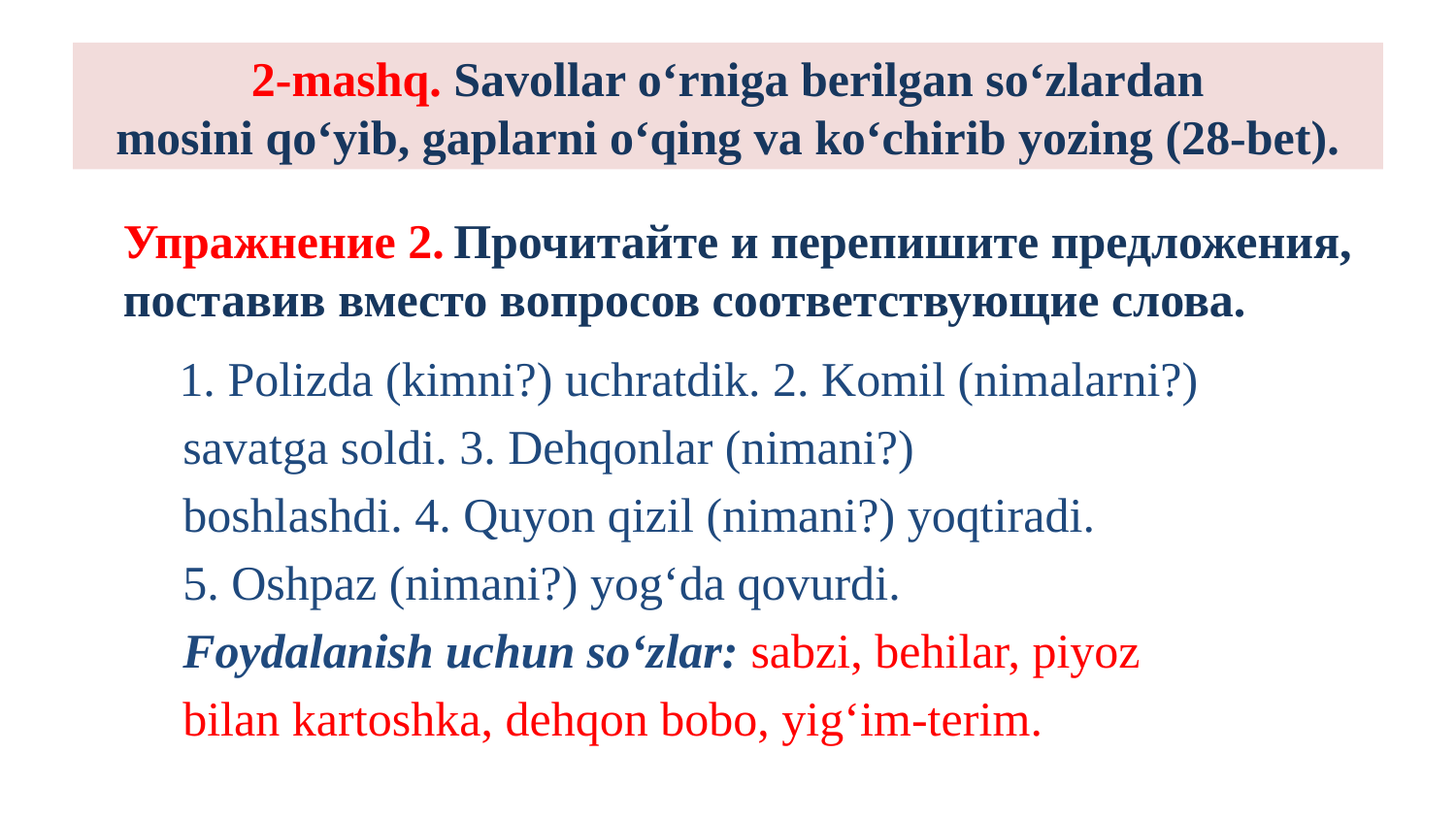

# 2-mashq. Savollar o‘rniga berilgan so‘zlardan mosini qo‘yib, gaplarni o‘qing va ko‘chirib yozing (28-bet).
Упражнение 2. Прочитайте и перепишите предложения, поставив вместо вопросов соответствующие слова.
   1. Polizda (kimni?) uchratdik. 2. Komil (nimalarni?)
   savatga soldi. 3. Dehqonlar (nimani?)
   boshlashdi. 4. Quyon qizil (nimani?) yoqtiradi.
   5. Oshpaz (nimani?) yog‘da qovurdi.
   Foydalanish uchun so‘zlar: sabzi, behilar, piyoz
   bilan kartoshka, dehqon bobo, yig‘im-terim.